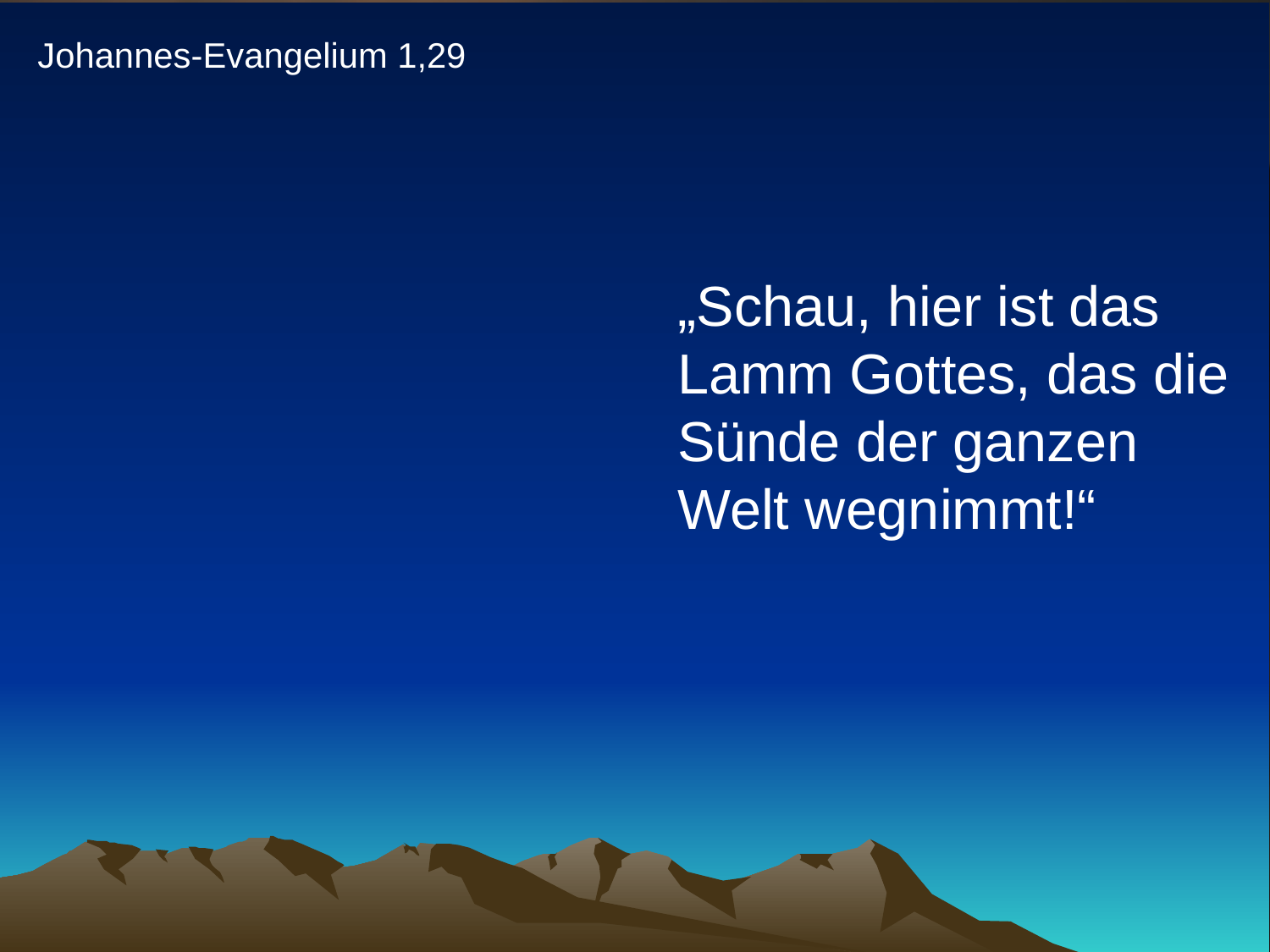

Johannes-Evangelium 1,29
„Schau, hier ist das Lamm Gottes, das die Sünde der ganzen Welt wegnimmt!“